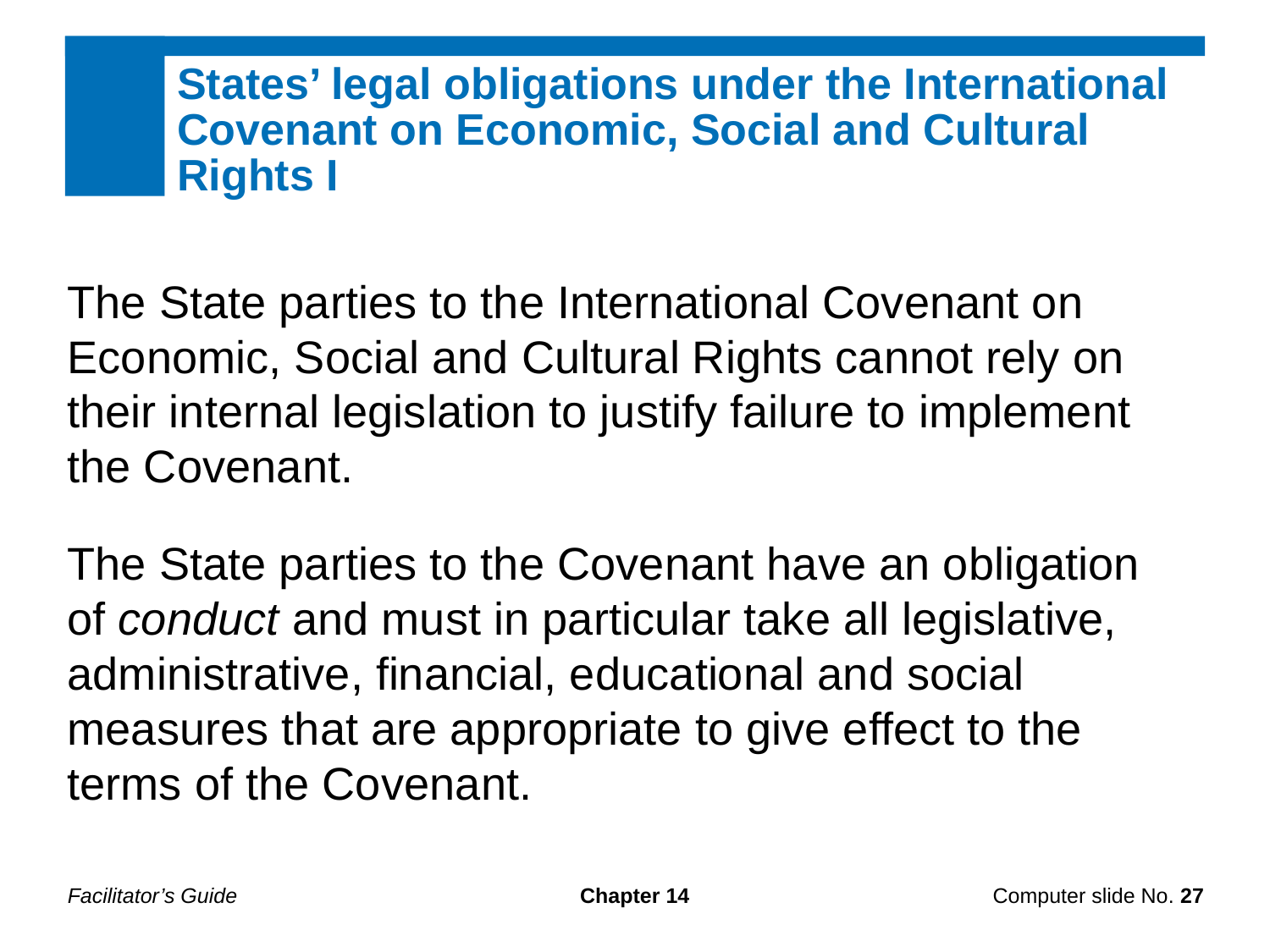

States’ legal obligations under the International Covenant on Economic, Social and Cultural Rights I
The State parties to the International Covenant on Economic, Social and Cultural Rights cannot rely on their internal legislation to justify failure to implement the Covenant.
The State parties to the Covenant have an obligation of conduct and must in particular take all legislative, administrative, financial, educational and social measures that are appropriate to give effect to the terms of the Covenant.
Facilitator’s Guide
Chapter 14
Computer slide No. 27